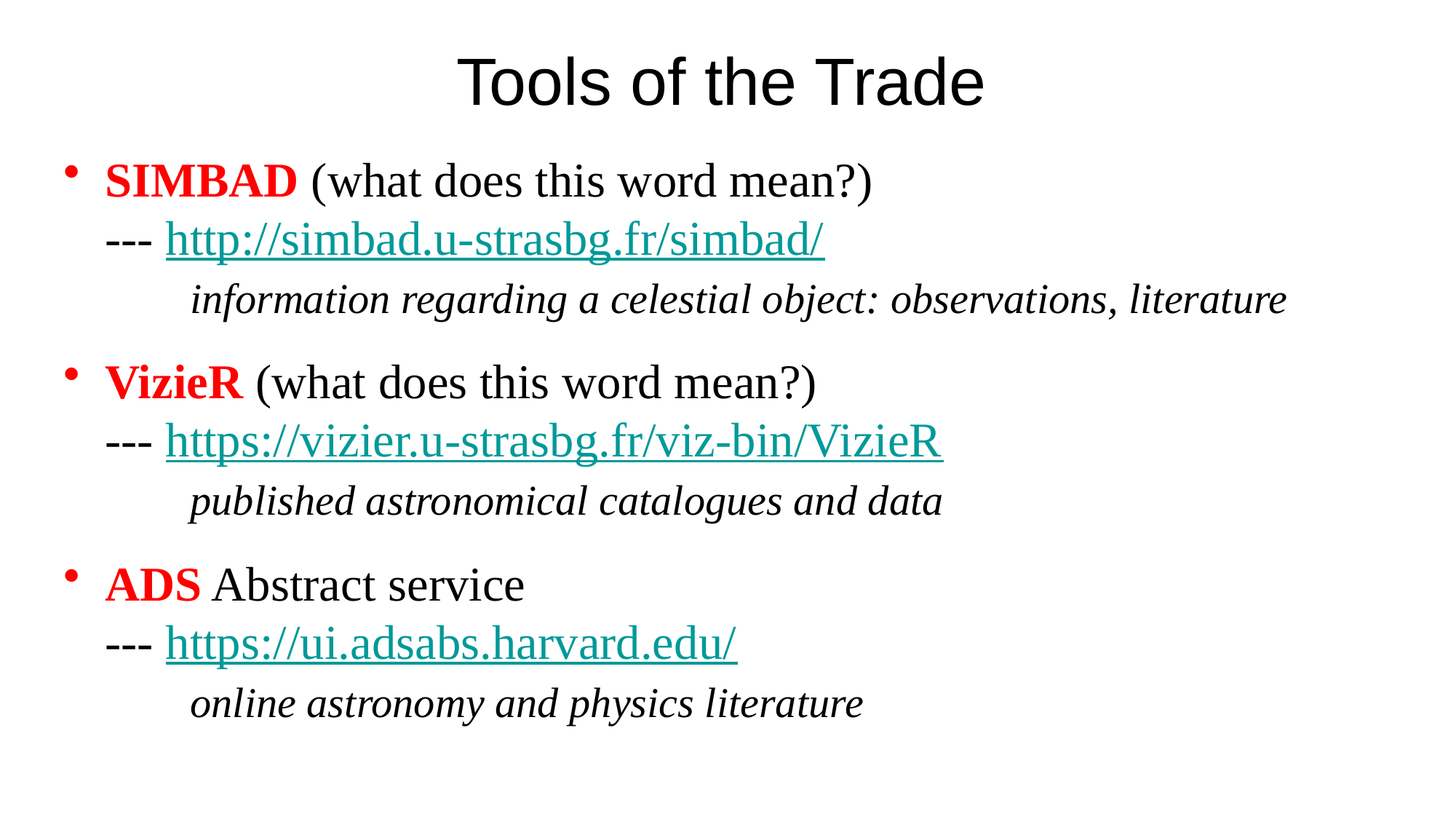

# Tools of the Trade
SIMBAD (what does this word mean?)
--- http://simbad.u-strasbg.fr/simbad/
       information regarding a celestial object: observations, literature
VizieR (what does this word mean?)
--- https://vizier.u-strasbg.fr/viz-bin/VizieR
       published astronomical catalogues and data
ADS Abstract service
--- https://ui.adsabs.harvard.edu/
       online astronomy and physics literature